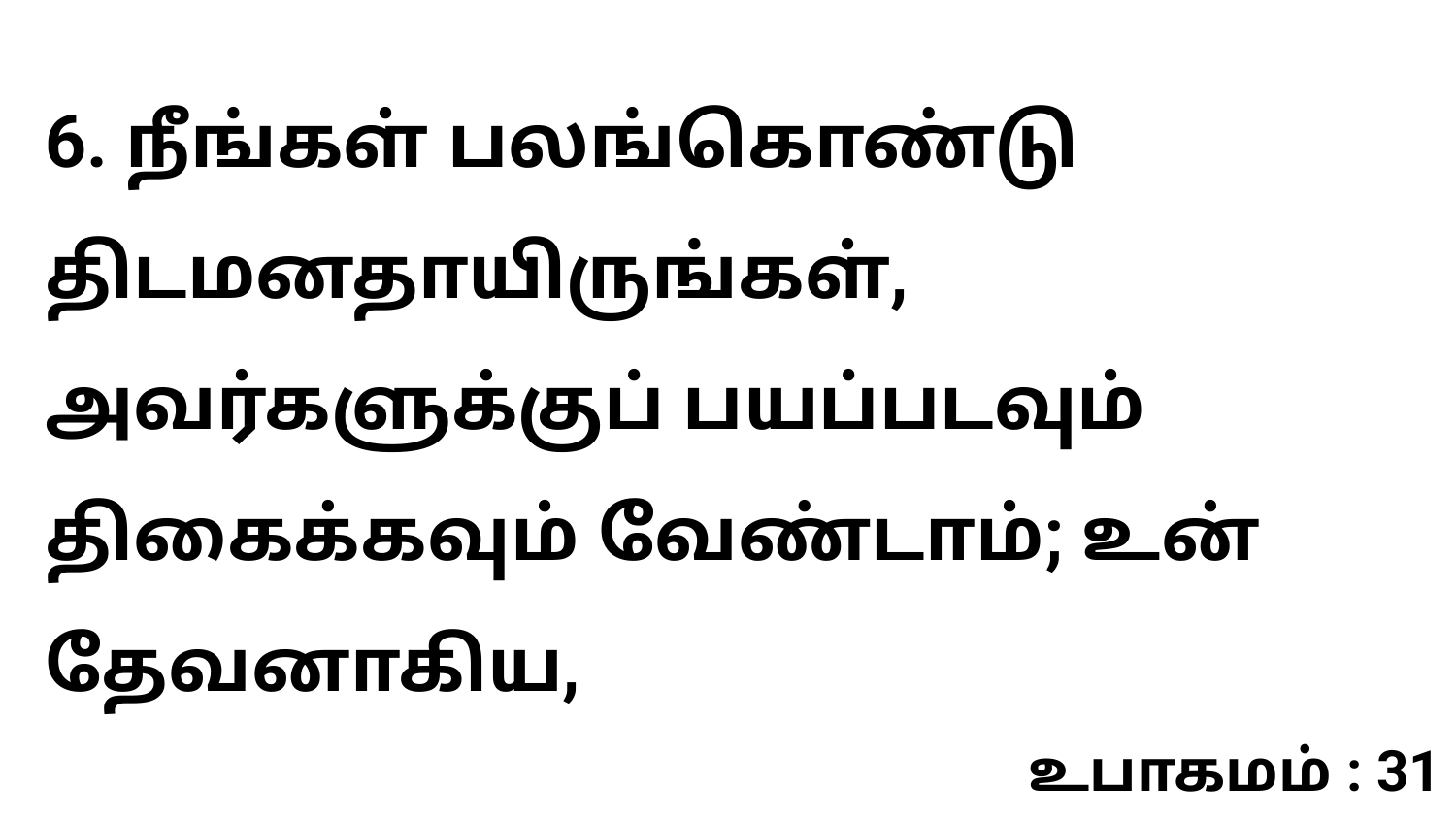

6. நீங்கள் பலங்கொண்டு திடமனதாயிருங்கள், அவர்களுக்குப் பயப்படவும் திகைக்கவும் வேண்டாம்; உன் தேவனாகிய,
உபாகமம் : 31